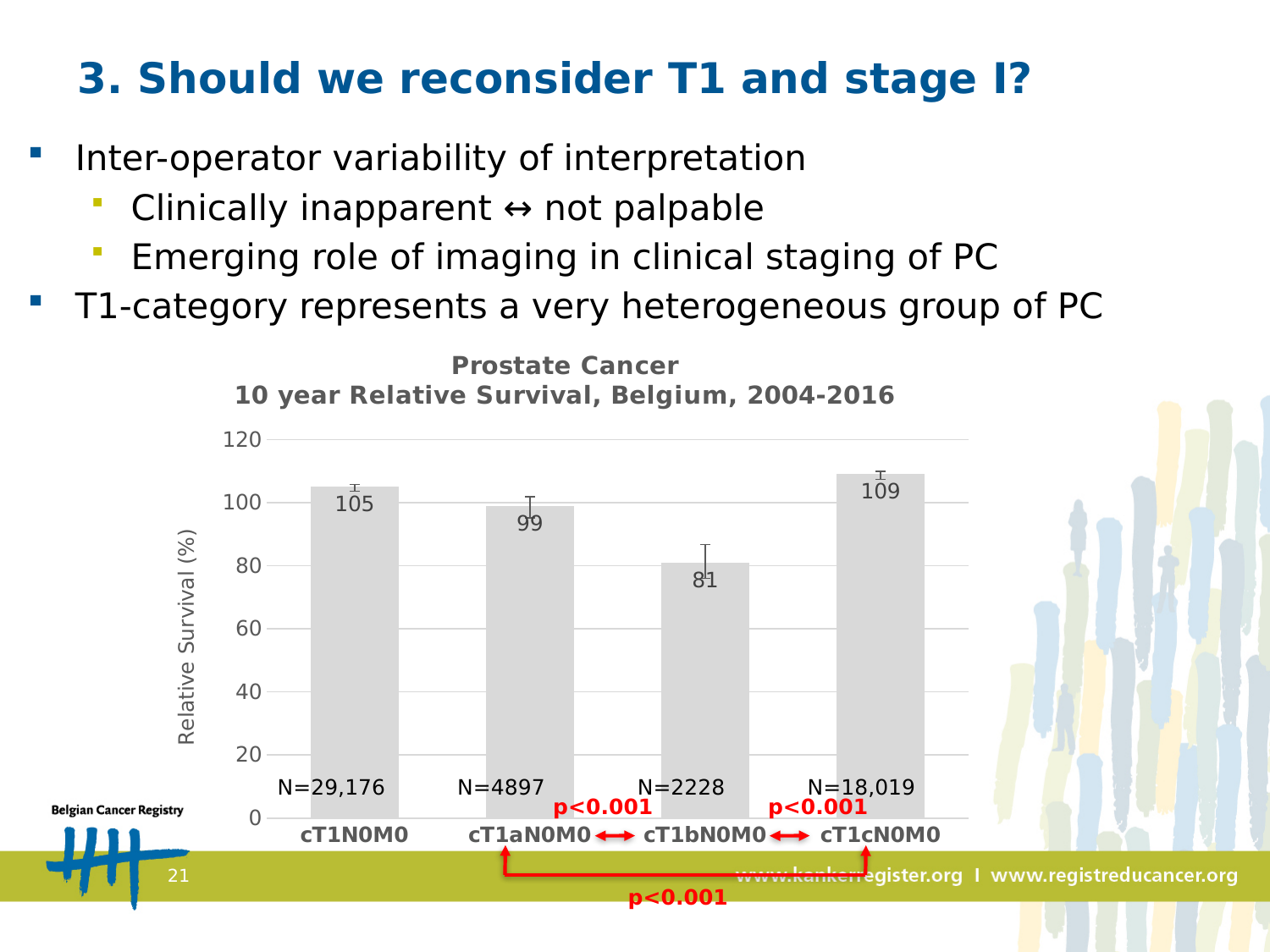

# 3. Should we reconsider T1 and stage I?
Inter-operator variability of interpretation
Clinically inapparent ↔ not palpable
Emerging role of imaging in clinical staging of PC
T1-category represents a very heterogeneous group of PC

### Chart: Prostate Cancer
10 year Relative Survival, Belgium, 2004-2016

| Category |  |
|---|---|
| cT1N0M0 | 105.0 |
| cT1aN0M0 | 99.0 |
| cT1bN0M0 | 81.0 |
| cT1cN0M0 | 109.0 |
N=18,019
N=29,176
N=4897
N=2228
p<0.001
p<0.001
p<0.001